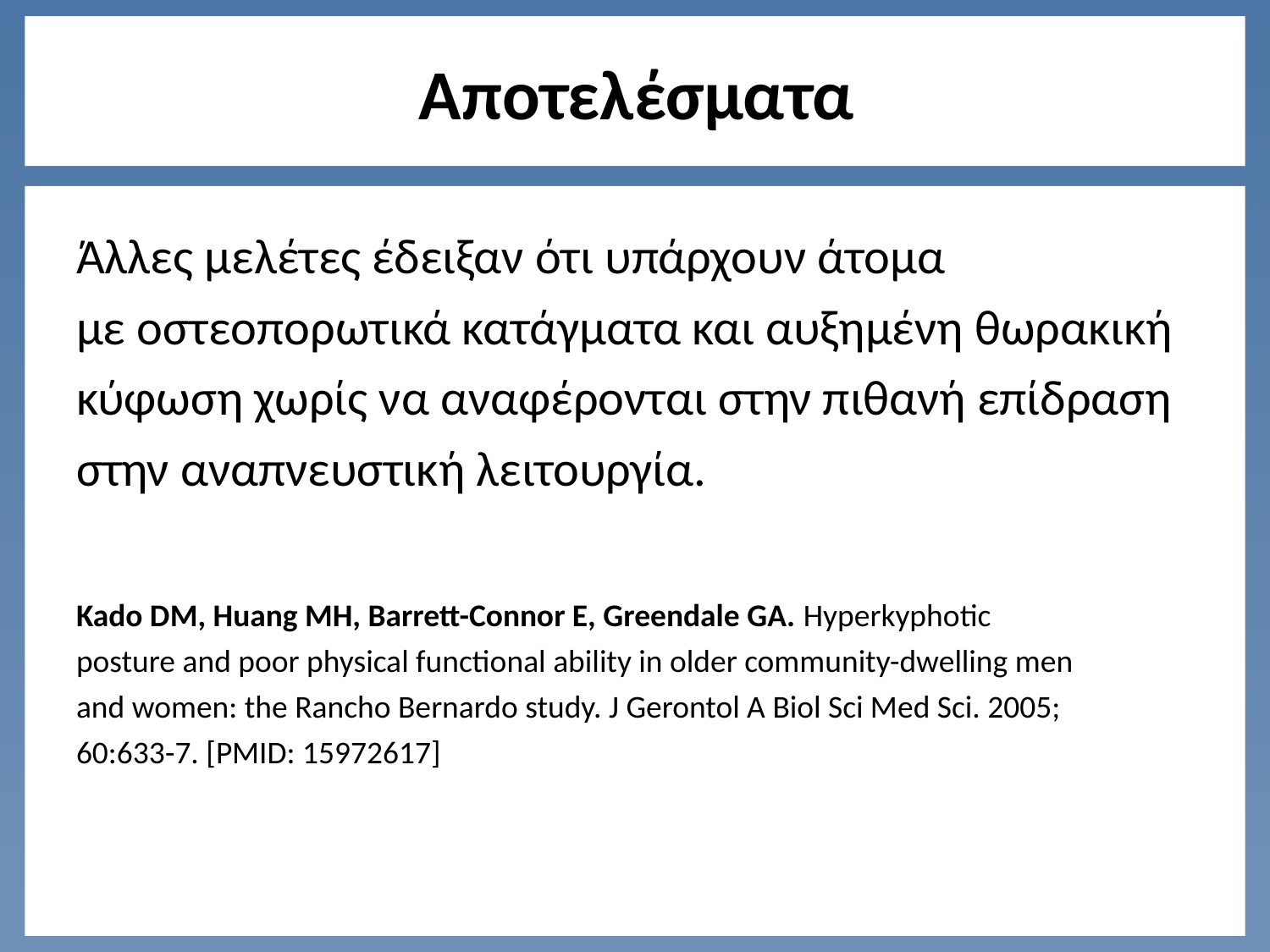

# Αποτελέσματα
Άλλες μελέτες έδειξαν ότι υπάρχουν άτομα
με οστεοπορωτικά κατάγματα και αυξημένη θωρακική κύφωση χωρίς να αναφέρονται στην πιθανή επίδραση στην αναπνευστική λειτουργία.
Kado DM, Huang MH, Barrett-Connor E, Greendale GA. Hyperkyphotic
posture and poor physical functional ability in older community-dwelling men
and women: the Rancho Bernardo study. J Gerontol A Biol Sci Med Sci. 2005;
60:633-7. [PMID: 15972617]